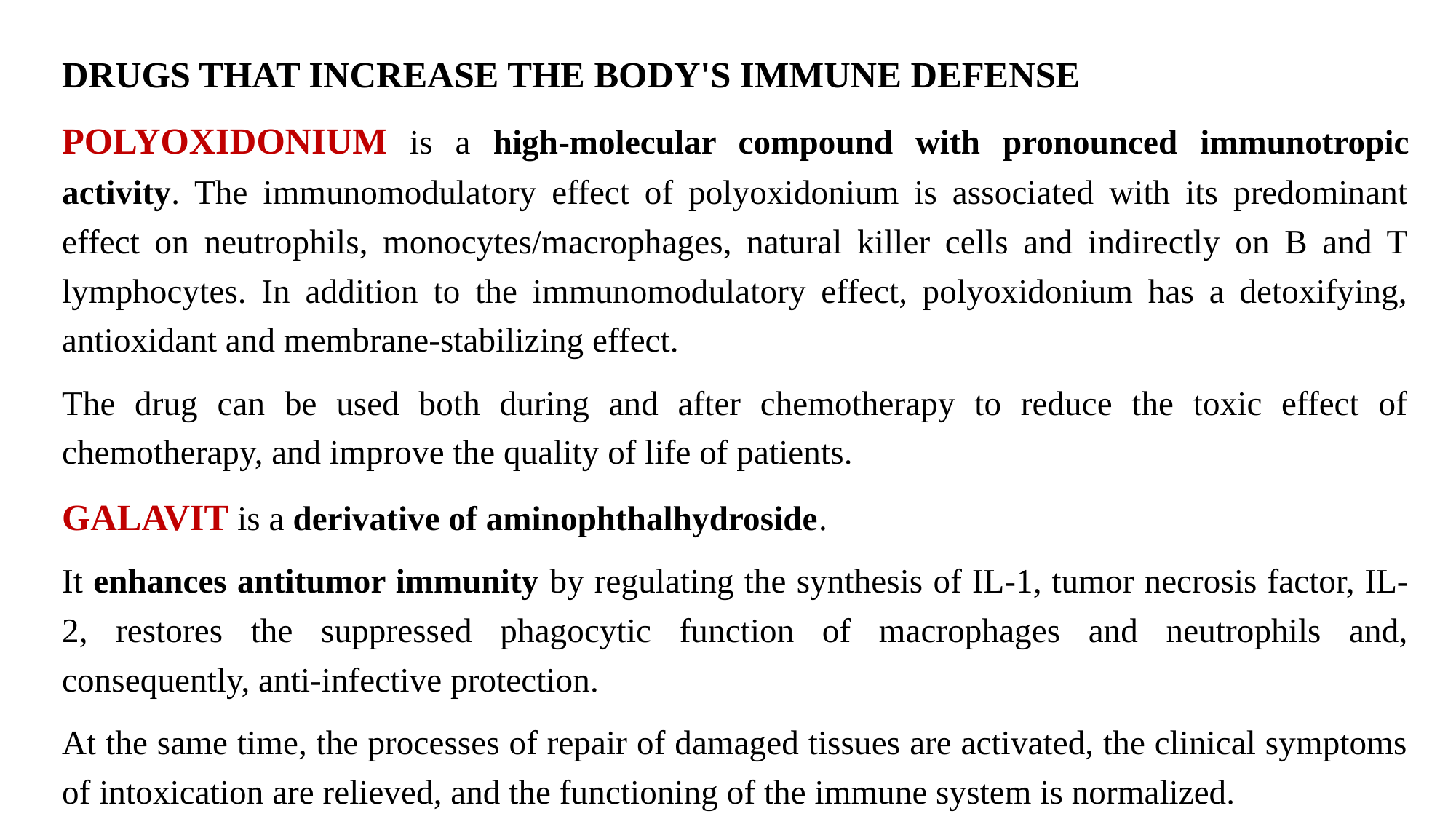

DRUGS THAT INCREASE THE BODY'S IMMUNE DEFENSE
POLYOXIDONIUM is a high-molecular compound with pronounced immunotropic activity. The immunomodulatory effect of polyoxidonium is associated with its predominant effect on neutrophils, monocytes/macrophages, natural killer cells and indirectly on B and T lymphocytes. In addition to the immunomodulatory effect, polyoxidonium has a detoxifying, antioxidant and membrane-stabilizing effect.
The drug can be used both during and after chemotherapy to reduce the toxic effect of chemotherapy, and improve the quality of life of patients.
GALAVIT is a derivative of aminophthalhydroside.
It enhances antitumor immunity by regulating the synthesis of IL-1, tumor necrosis factor, IL-2, restores the suppressed phagocytic function of macrophages and neutrophils and, consequently, anti-infective protection.
At the same time, the processes of repair of damaged tissues are activated, the clinical symptoms of intoxication are relieved, and the functioning of the immune system is normalized.